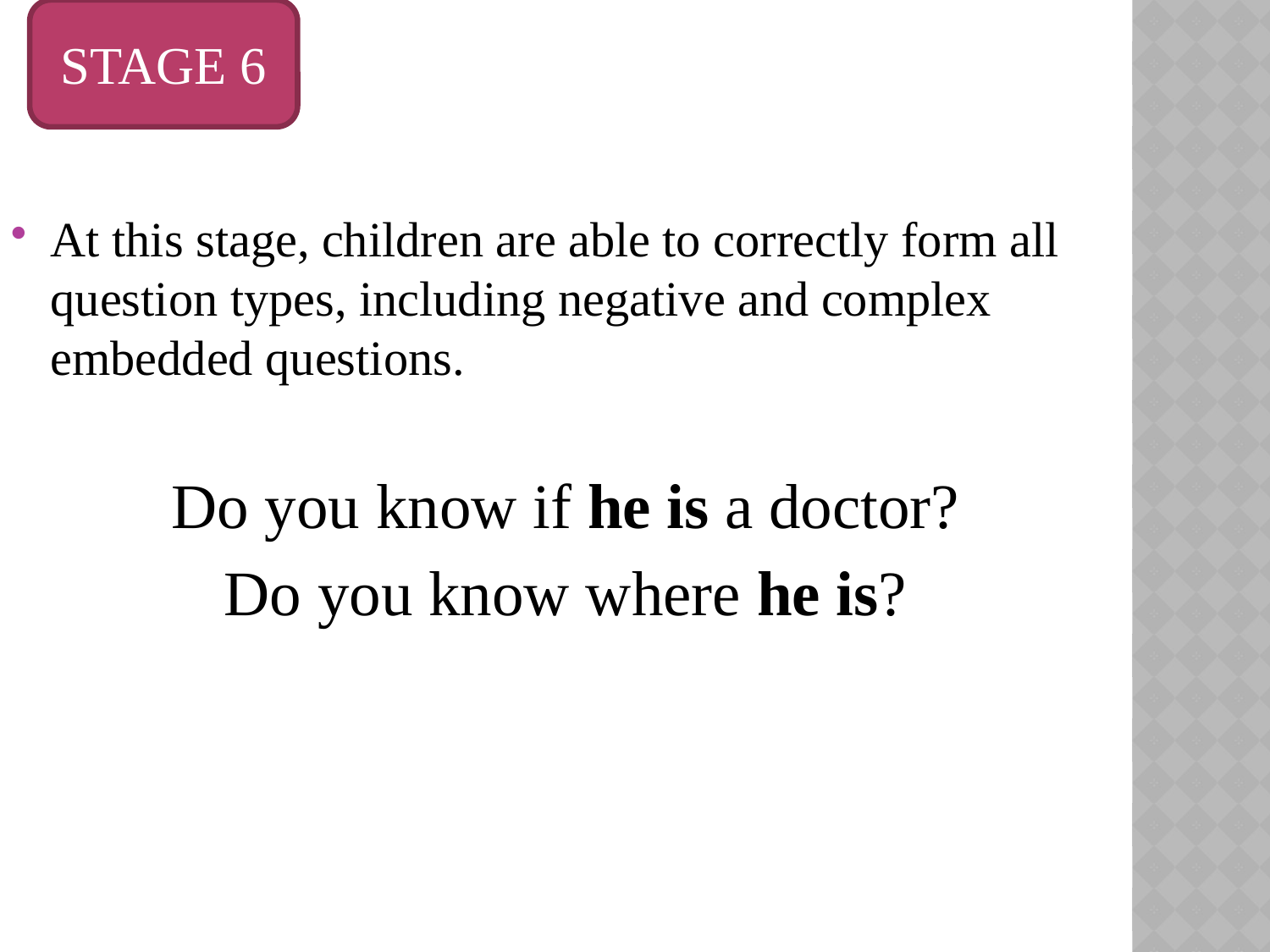

#

At this stage, children are able to correctly form all question types, including negative and complex embedded questions.

Do you know if he is a doctor?
Do you know where he is?
STAGE 6